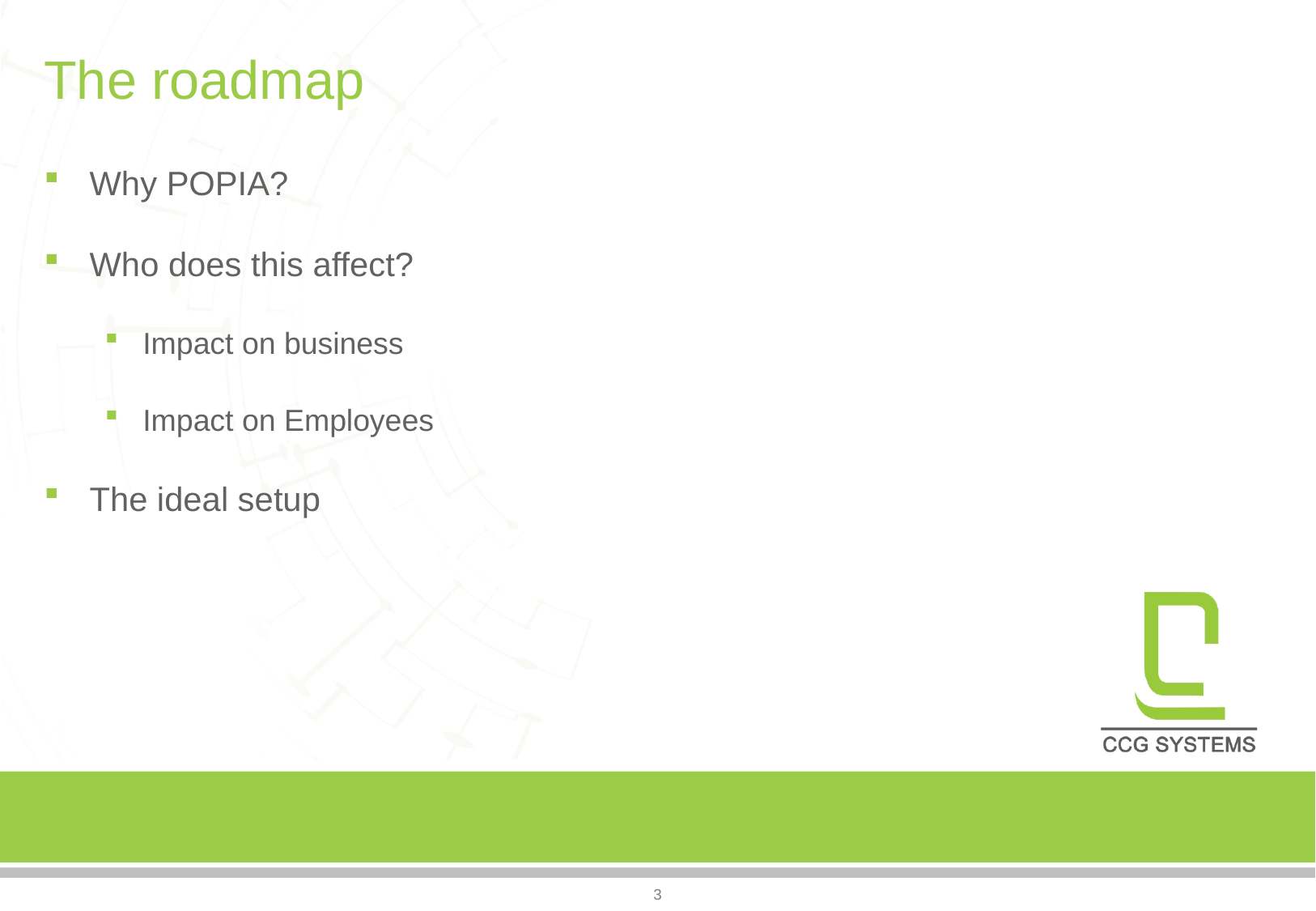

# The roadmap
Why POPIA?
Who does this affect?
Impact on business
Impact on Employees
The ideal setup